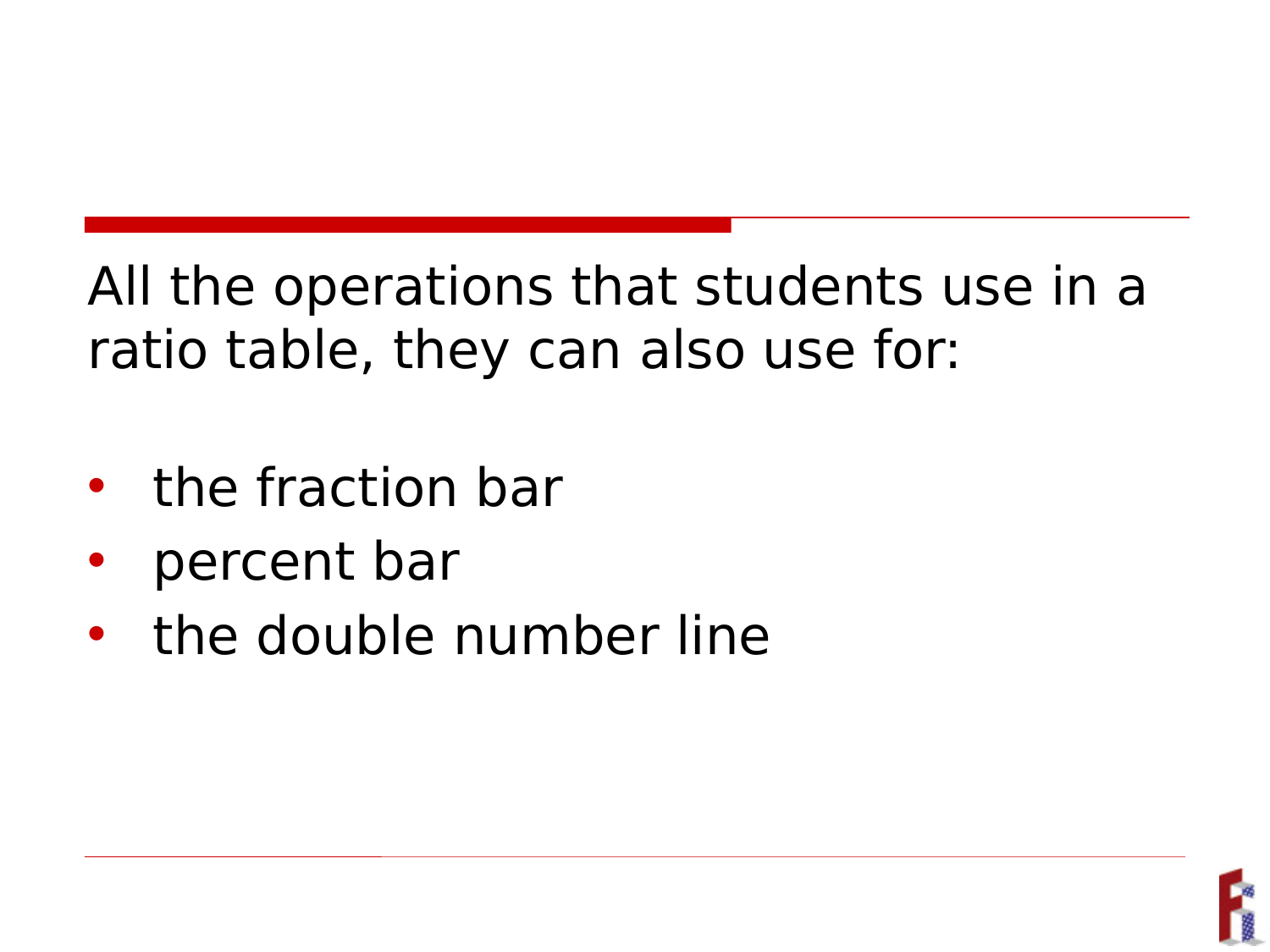

#
All the operations that students use in a ratio table, they can also use for:
the fraction bar
percent bar
the double number line